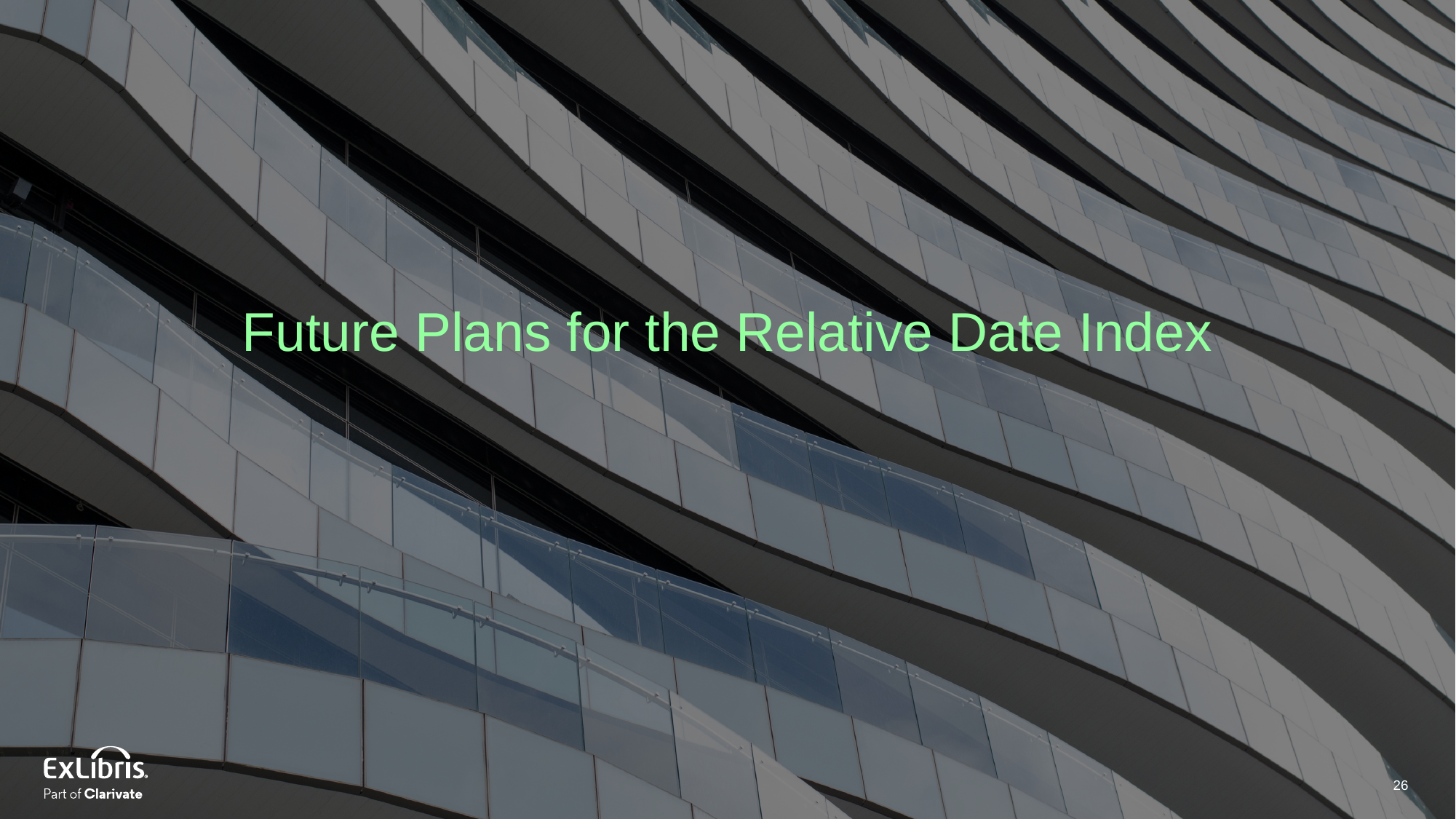

Future Plans for the Relative Date Index

26